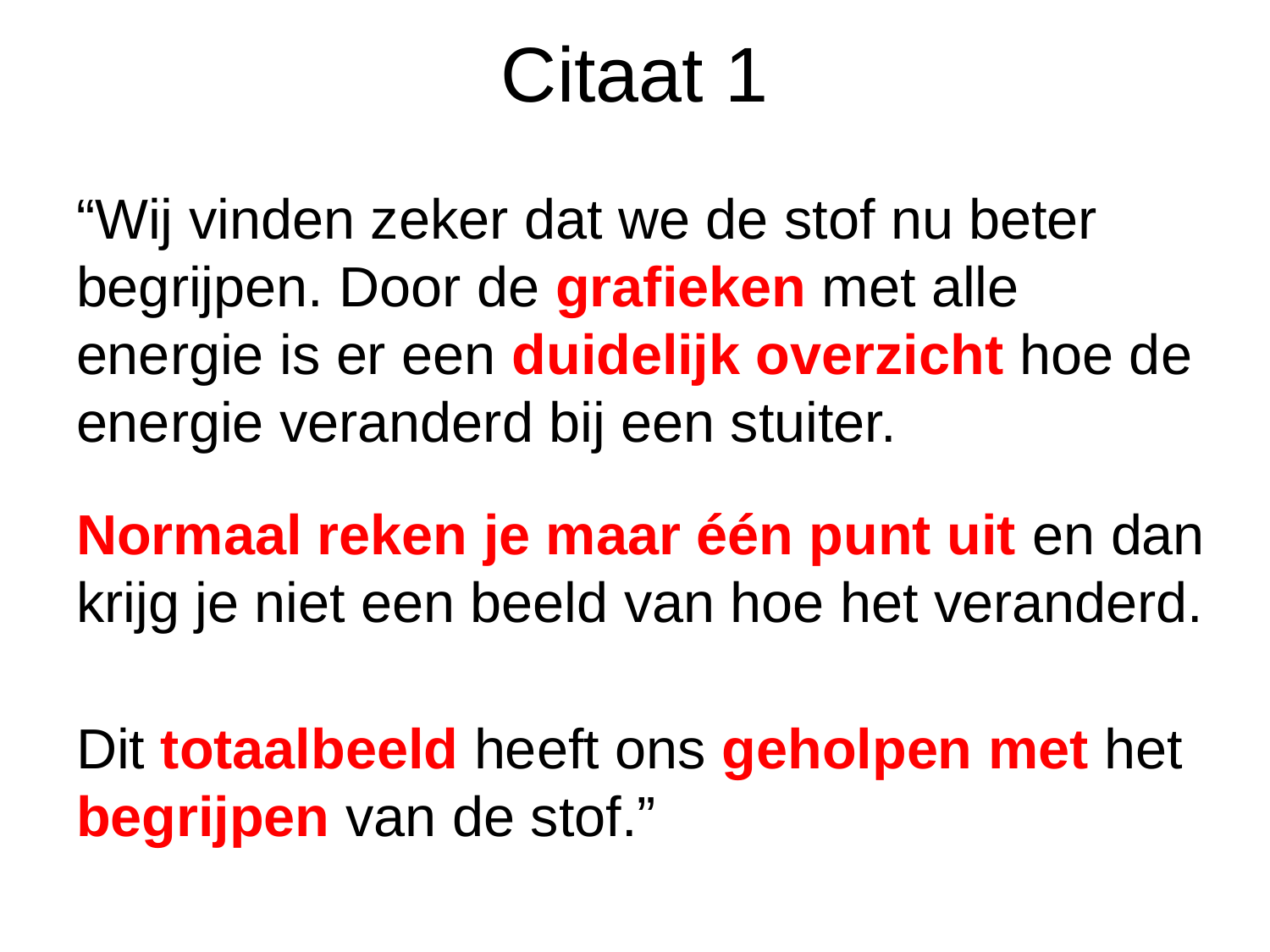

# Citaat 1
“Wij vinden zeker dat we de stof nu beter begrijpen. Door de grafieken met alle energie is er een duidelijk overzicht hoe de energie veranderd bij een stuiter.
Normaal reken je maar één punt uit en dan krijg je niet een beeld van hoe het veranderd.
Dit totaalbeeld heeft ons geholpen met het begrijpen van de stof.”